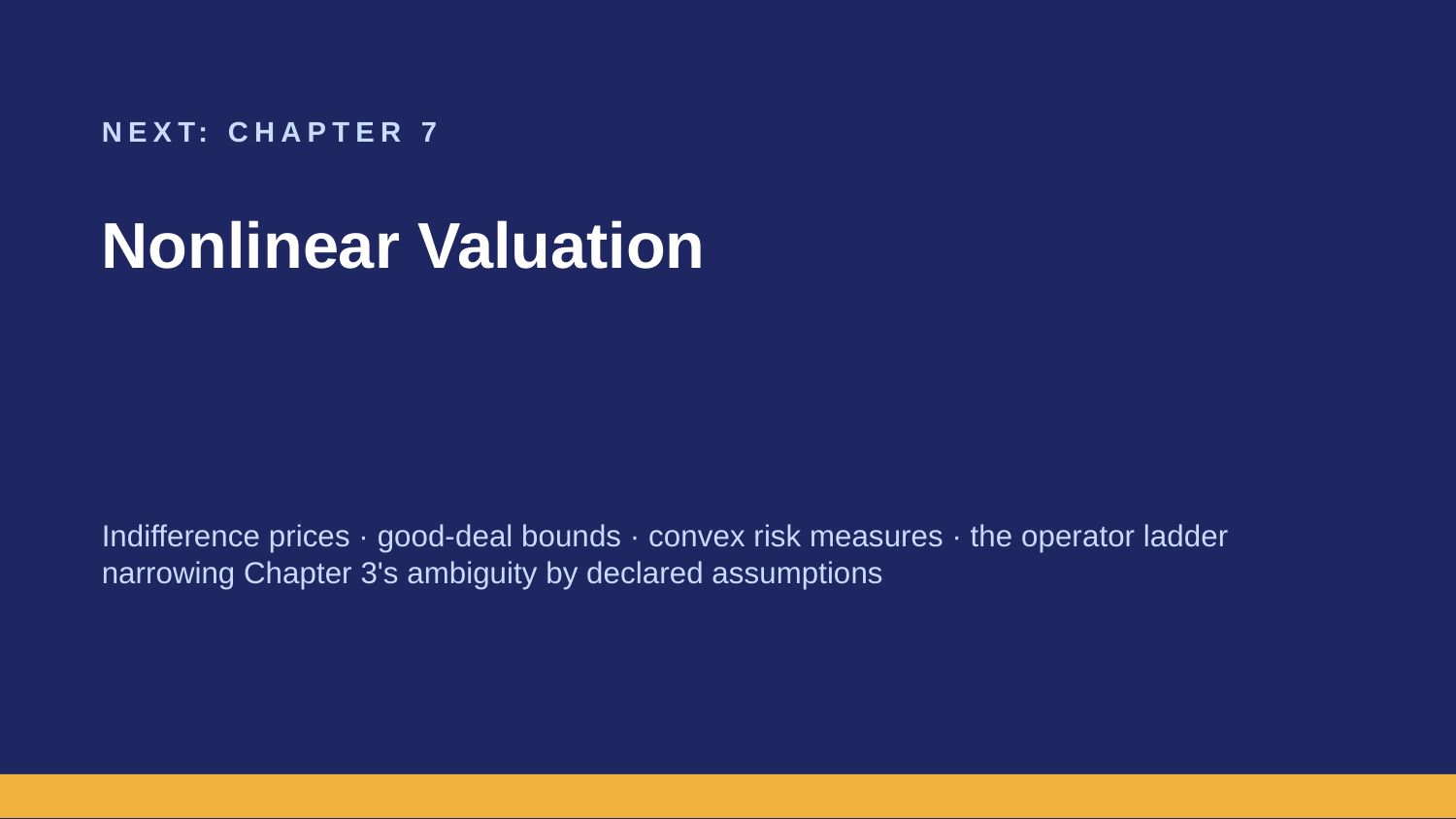

NEXT: CHAPTER 7
Nonlinear Valuation
Indifference prices · good-deal bounds · convex risk measures · the operator ladder narrowing Chapter 3's ambiguity by declared assumptions